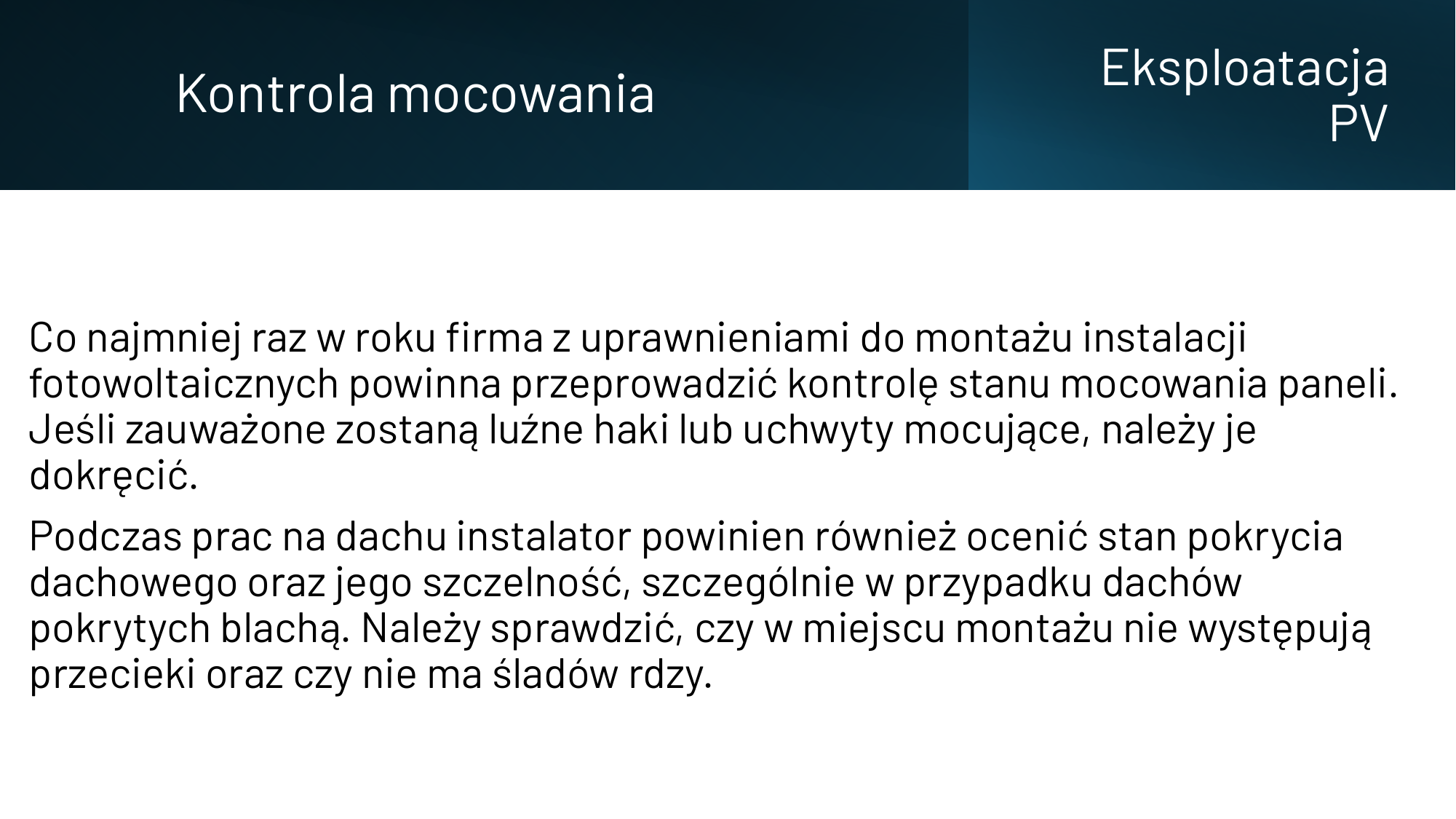

Kontrola mocowania
# Eksploatacja PV
Co najmniej raz w roku firma z uprawnieniami do montażu instalacji fotowoltaicznych powinna przeprowadzić kontrolę stanu mocowania paneli. Jeśli zauważone zostaną luźne haki lub uchwyty mocujące, należy je dokręcić.
Podczas prac na dachu instalator powinien również ocenić stan pokrycia dachowego oraz jego szczelność, szczególnie w przypadku dachów pokrytych blachą. Należy sprawdzić, czy w miejscu montażu nie występują przecieki oraz czy nie ma śladów rdzy.